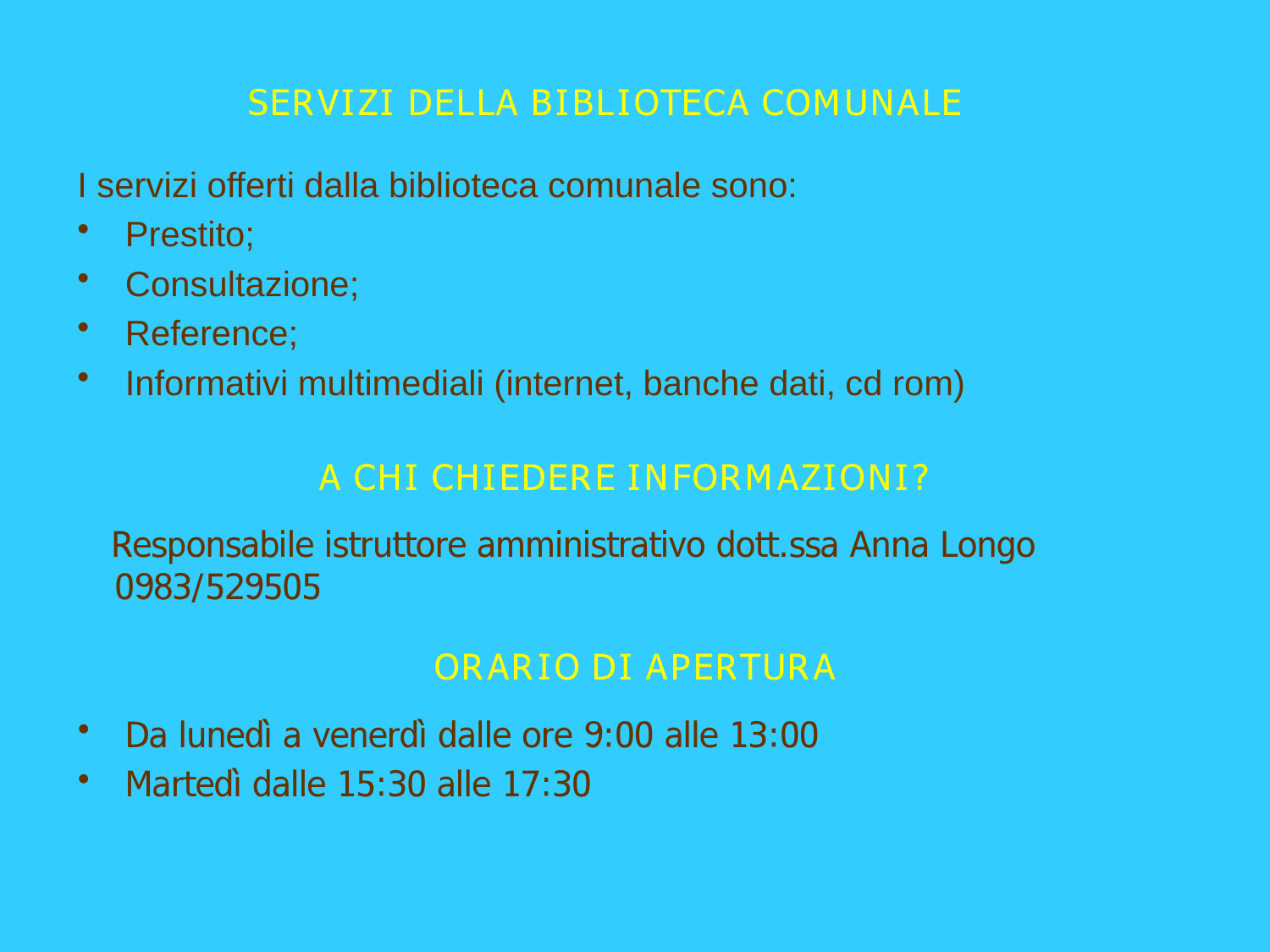

SERVIZI DELLA BIBLIOTECA COMUNALE
I servizi offerti dalla biblioteca comunale sono:
Prestito;
Consultazione;
Reference;
Informativi multimediali (internet, banche dati, cd rom)
A CHI CHIEDERE INFORMAZIONI?
    Responsabile istruttore amministrativo dott.ssa Anna Longo 0983/529505
# ORARIO DI APERTURA

Da lunedì a venerdì dalle ore 9:00 alle 13:00
Martedì dalle 15:30 alle 17:30